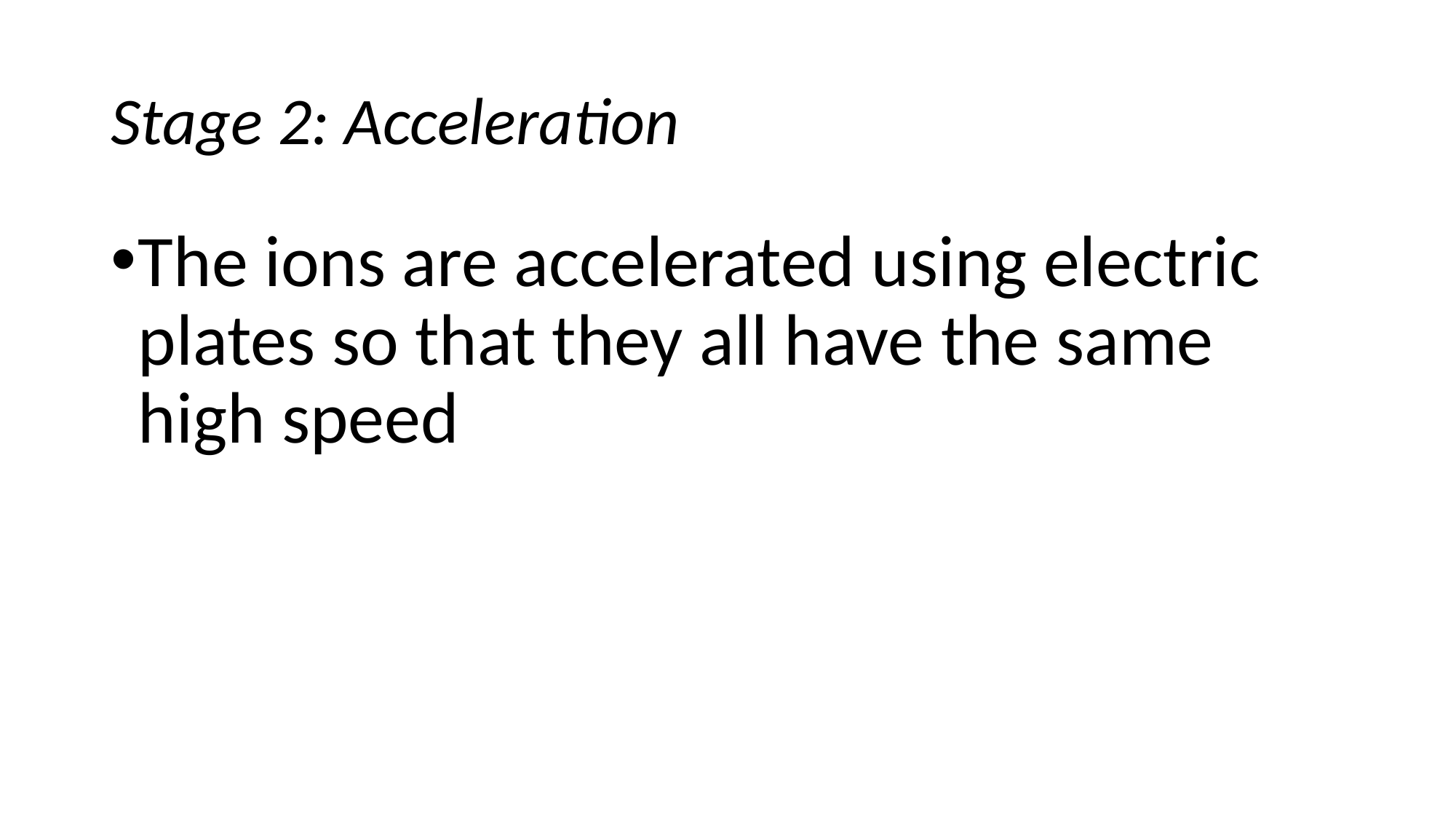

# Stage 2: Acceleration
The ions are accelerated using electric plates so that they all have the same high speed